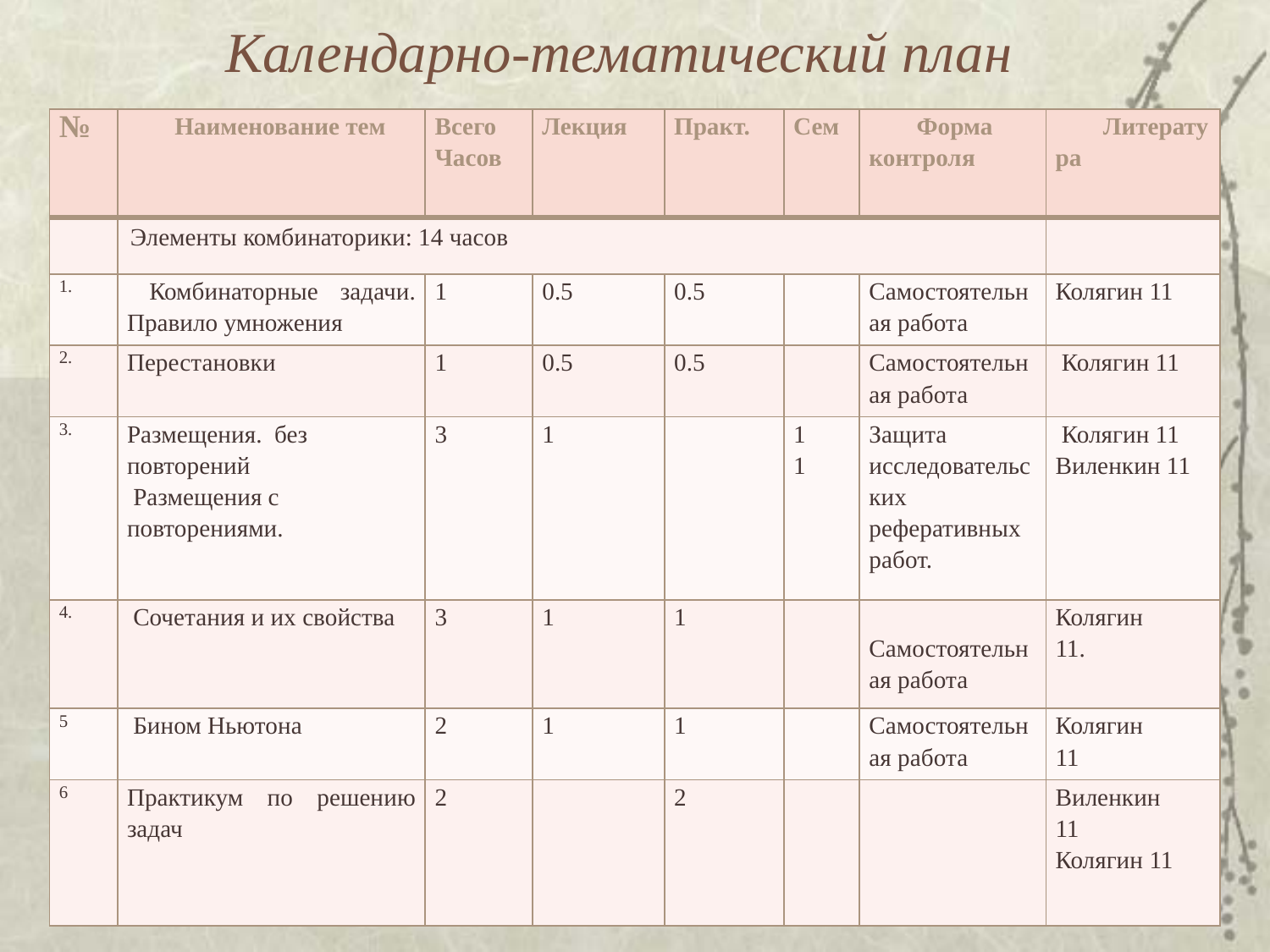

# Календарно-тематический план
| № | Наименование тем | Всего Часов | Лекция | Практ. | Сем | Форма контроля | Литература |
| --- | --- | --- | --- | --- | --- | --- | --- |
|  | Элементы комбинаторики: 14 часов |  |  |  |  |  |  |
| 1. | Комбинаторные задачи. Правило умножения | 1 | 0.5 | 0.5 |  | Самостоятельная работа | Колягин 11 |
| 2. | Перестановки | 1 | 0.5 | 0.5 |  | Самостоятельная работа | Колягин 11 |
| 3. | Размещения. без повторений Размещения с повторениями. | 3 | 1 |  | 1 1 | Защита исследовательских реферативных работ. | Колягин 11 Виленкин 11 |
| 4. | Сочетания и их свойства | 3 | 1 | 1 |  | Самостоятельная работа | Колягин 11. |
| 5 | Бином Ньютона | 2 | 1 | 1 |  | Самостоятельная работа | Колягин 11 |
| 6 | Практикум по решению задач | 2 |  | 2 |  |  | Виленкин 11 Колягин 11 |